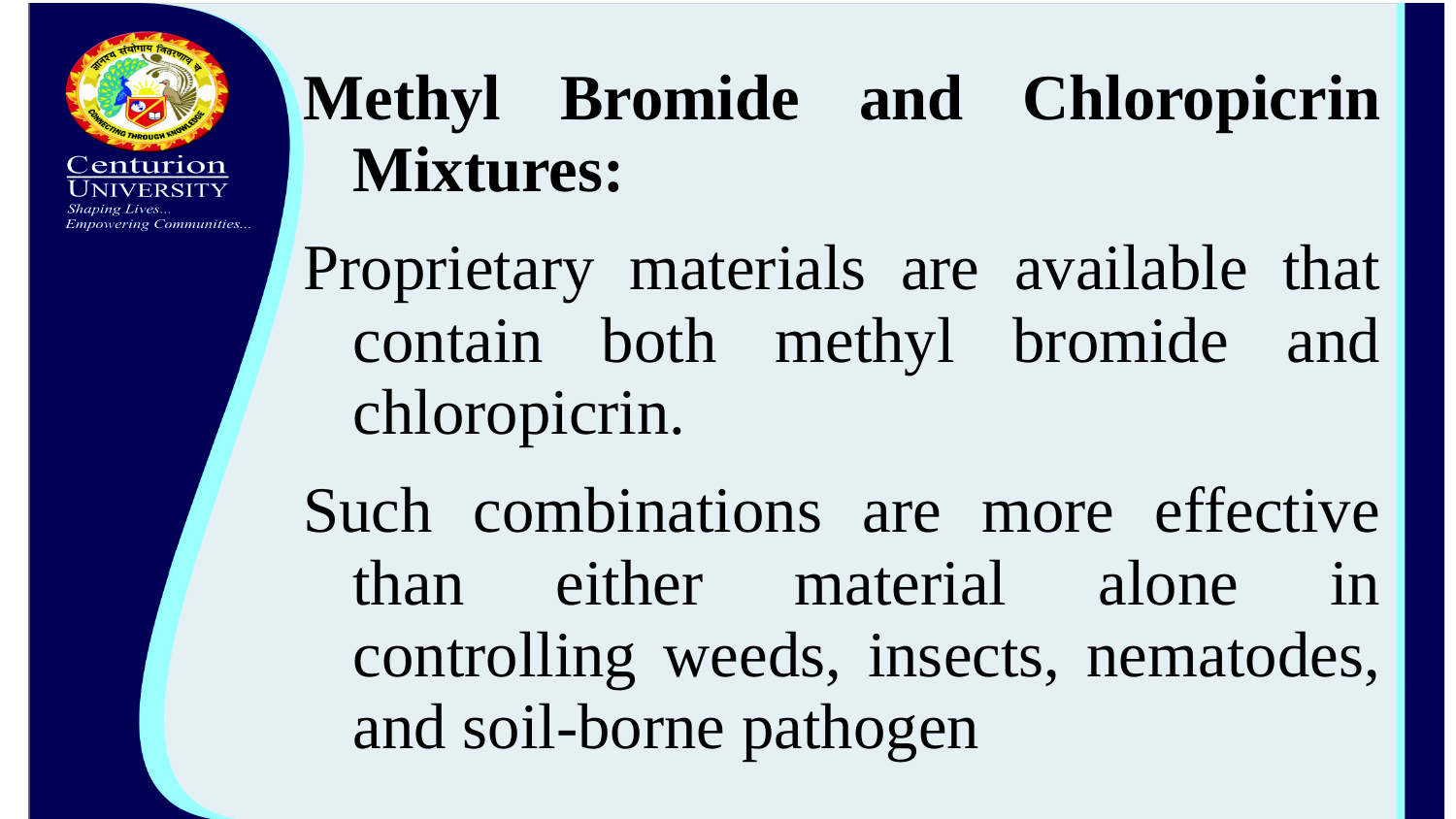

Methyl Bromide and Chloropicrin Mixtures:
Proprietary materials are available that contain both methyl bromide and chloropicrin.
Such combinations are more effective than either material alone in controlling weeds, insects, nematodes, and soil-borne pathogen